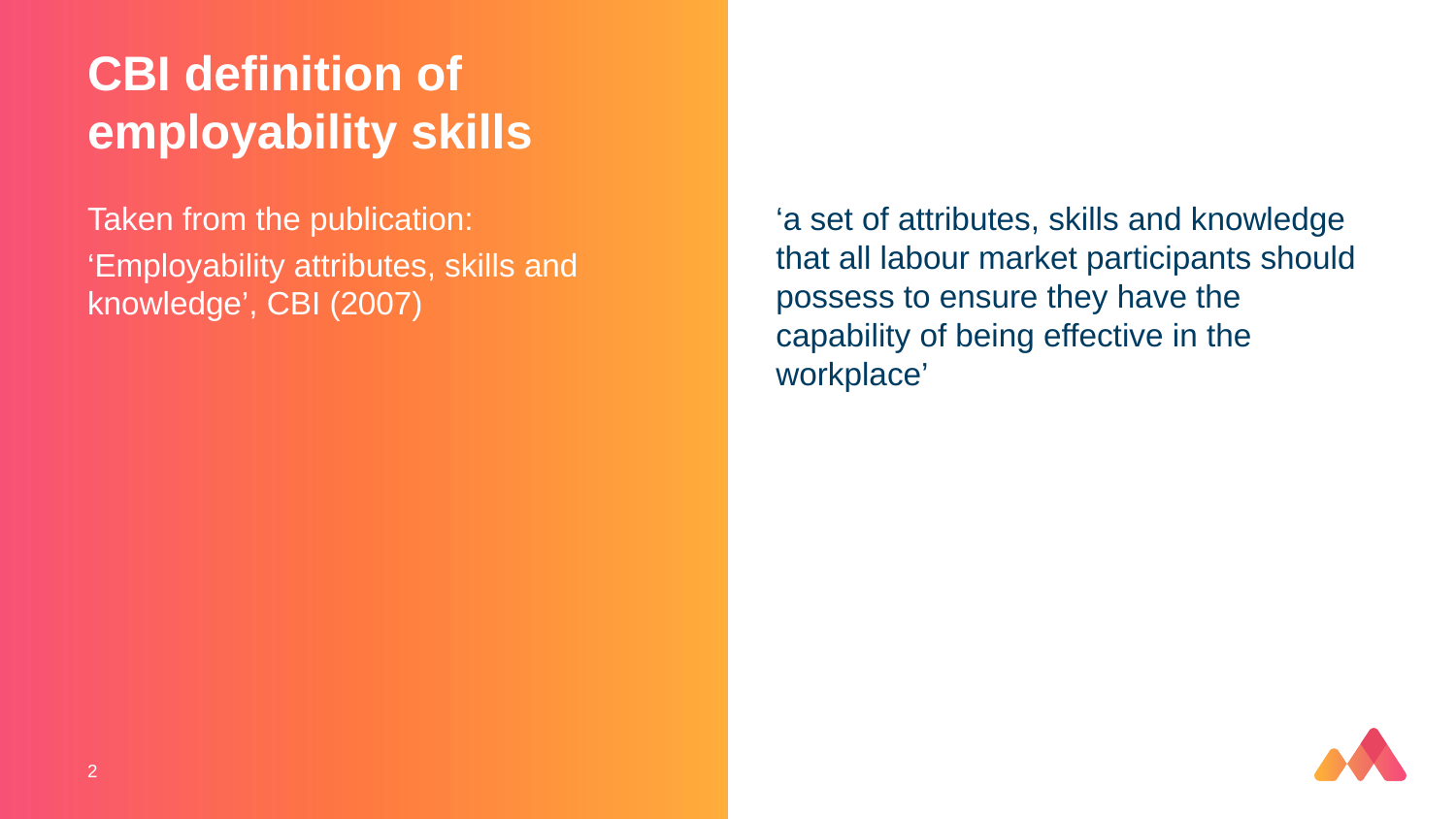

# CBI definition of employability skills
Taken from the publication:
‘Employability attributes, skills and knowledge’, CBI (2007)

‘a set of attributes, skills and knowledge that all labour market participants should possess to ensure they have the capability of being effective in the workplace’
2